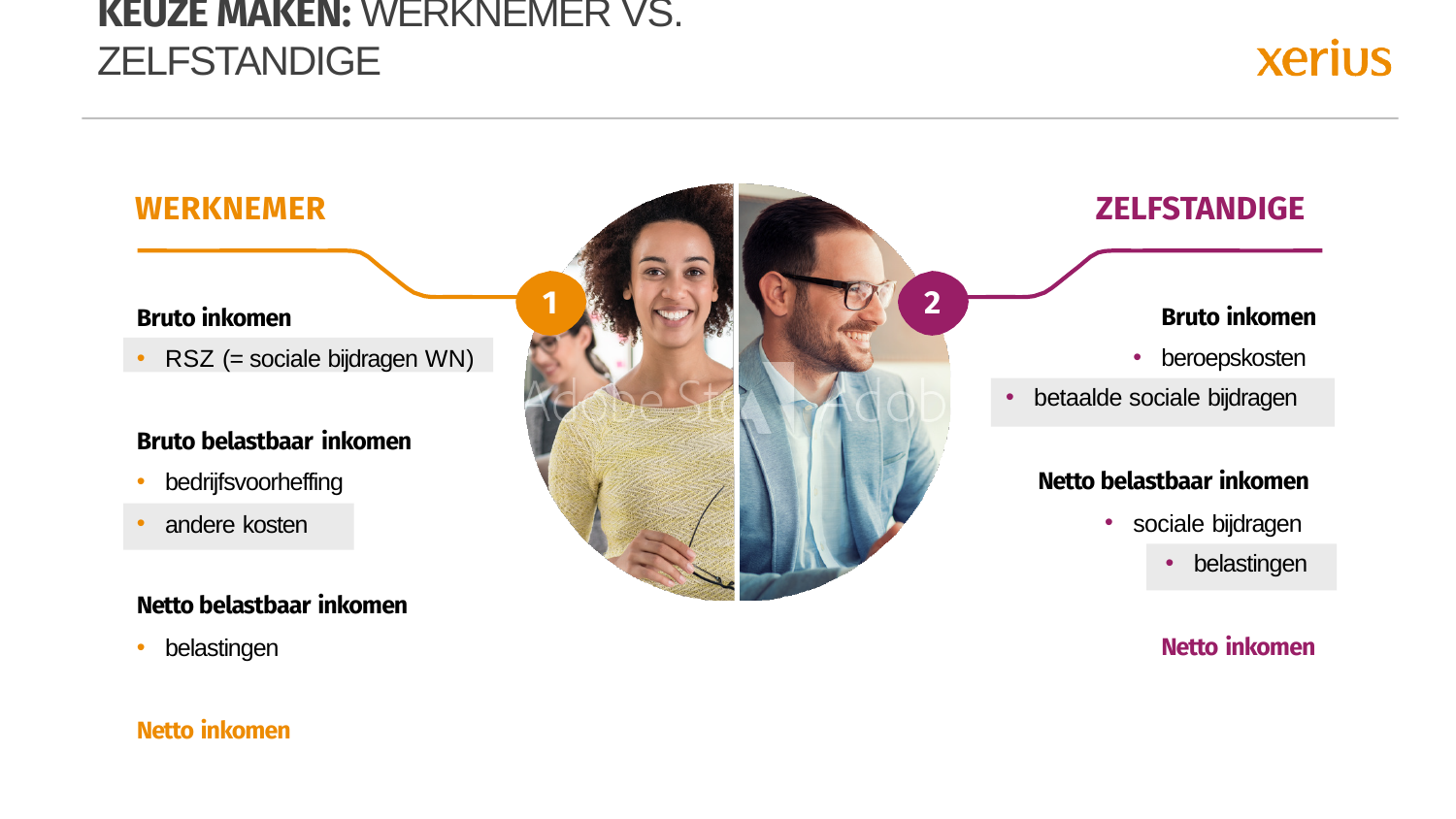

# Keuze maken: werknemer vs. zelfstandige

WERKNEMER
ZELFSTANDIGE

1
2
Bruto inkomen
beroepskosten
Bruto inkomen
RSZ (= sociale bijdragen WN)

betaalde sociale bijdragen
Bruto belastbaar inkomen
bedrijfsvoorheffing
Netto belastbaar inkomen
sociale bijdragen

andere kosten

belastingen
Netto belastbaar inkomen
belastingen
Netto inkomen
Netto inkomen